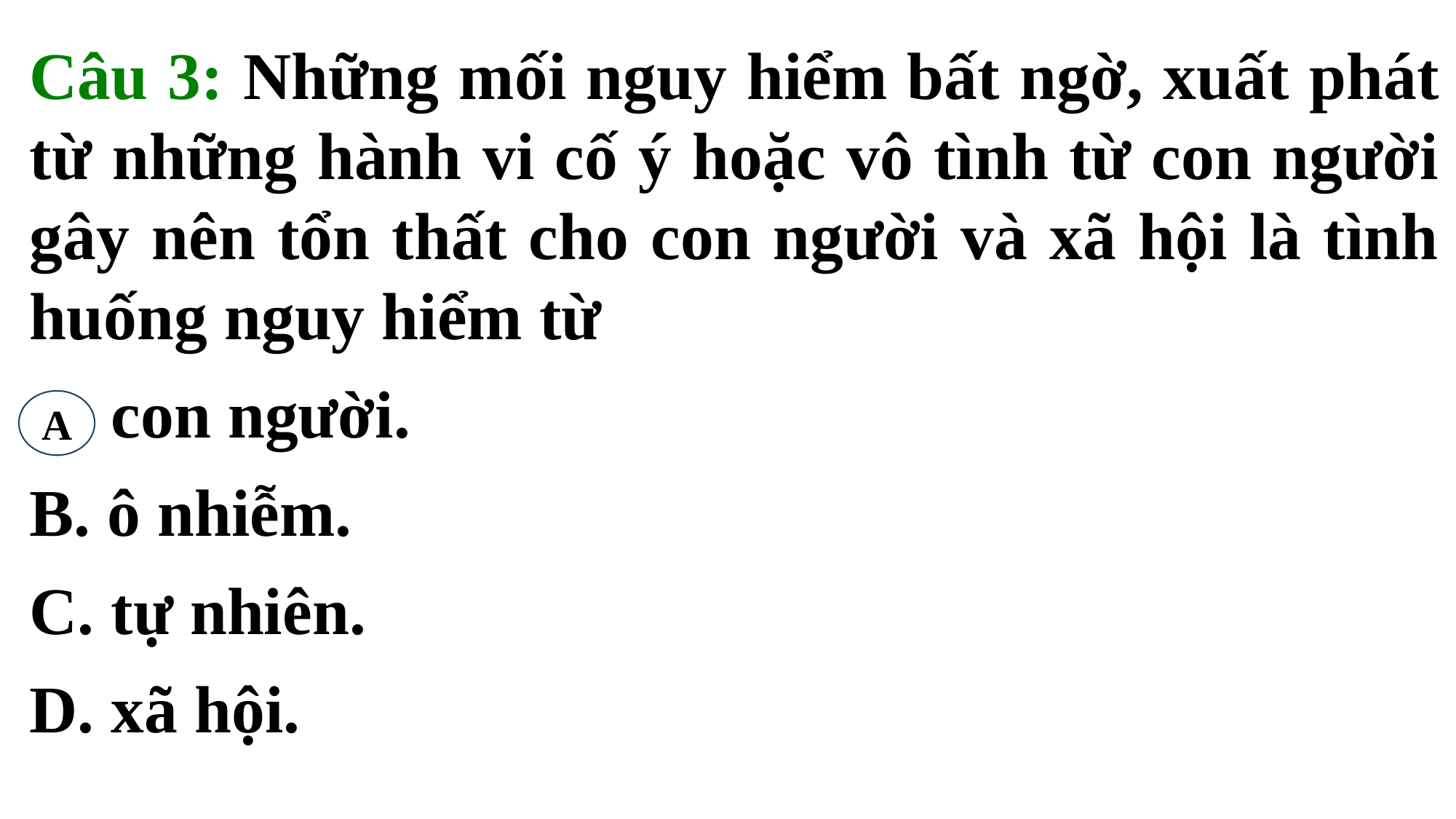

Câu 3: Những mối nguy hiểm bất ngờ, xuất phát từ những hành vi cố ý hoặc vô tình từ con người gây nên tổn thất cho con người và xã hội là tình huống nguy hiểm từ
A. con người.
B. ô nhiễm.
C. tự nhiên.
D. xã hội.
A